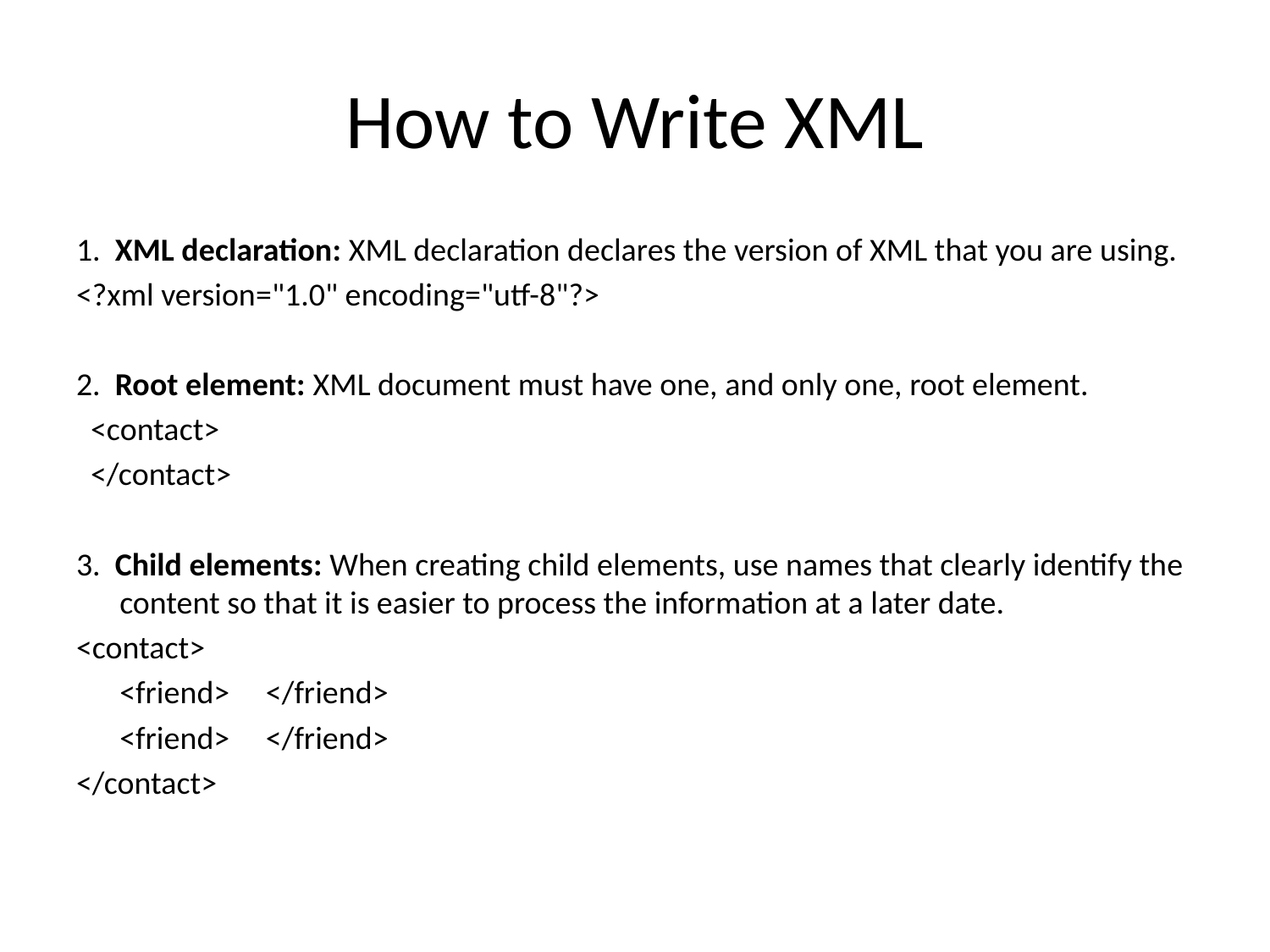

# How to Write XML
1.  XML declaration: XML declaration declares the version of XML that you are using.
<?xml version="1.0" encoding="utf-8"?>

2.  Root element: XML document must have one, and only one, root element.
  <contact>
  </contact>

3.  Child elements: When creating child elements, use names that clearly identify the content so that it is easier to process the information at a later date.
<contact>
	<friend>     </friend>
	<friend>     </friend>
</contact>